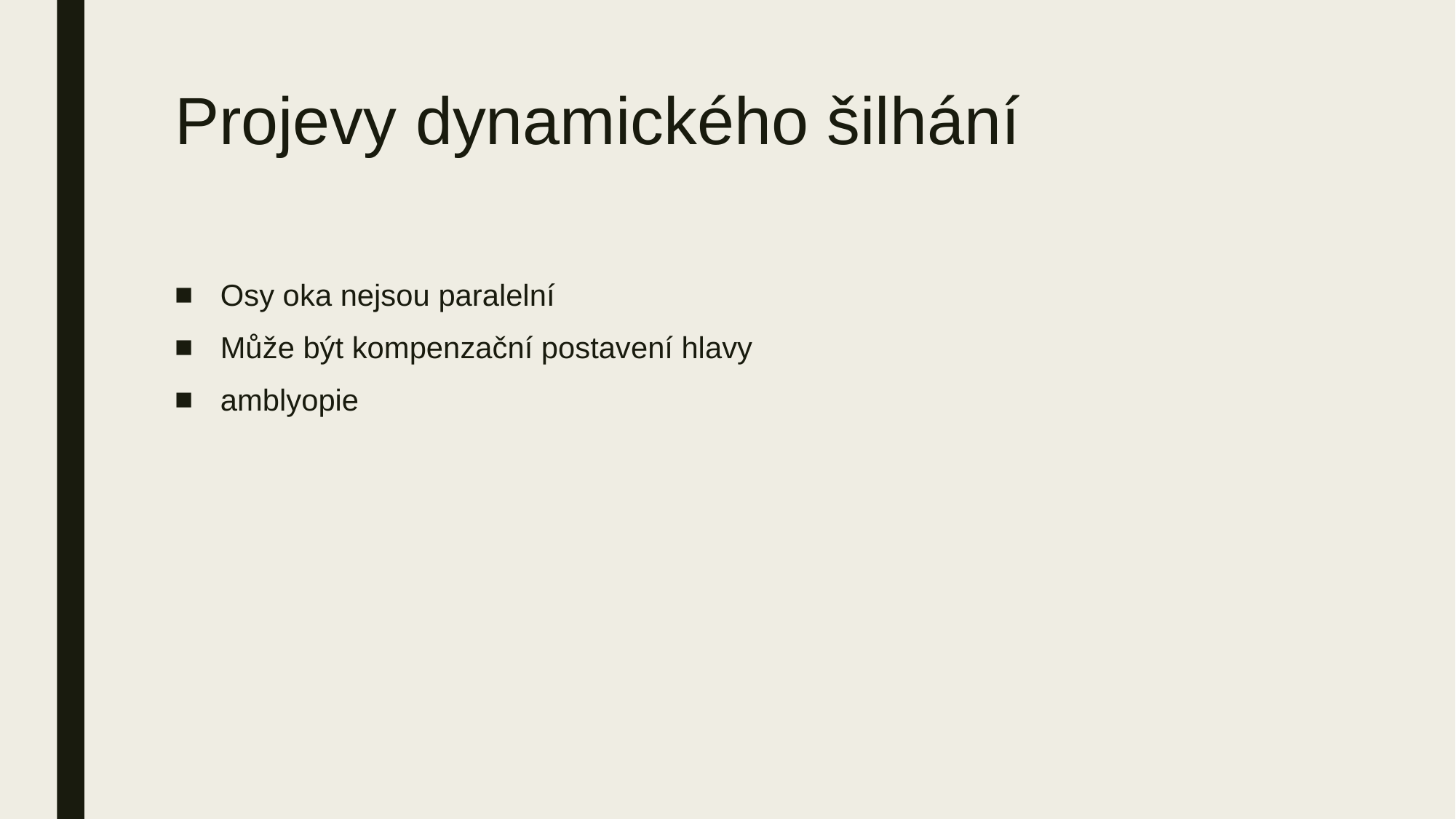

# Projevy dynamického šilhání
Osy oka nejsou paralelní
Může být kompenzační postavení hlavy
amblyopie